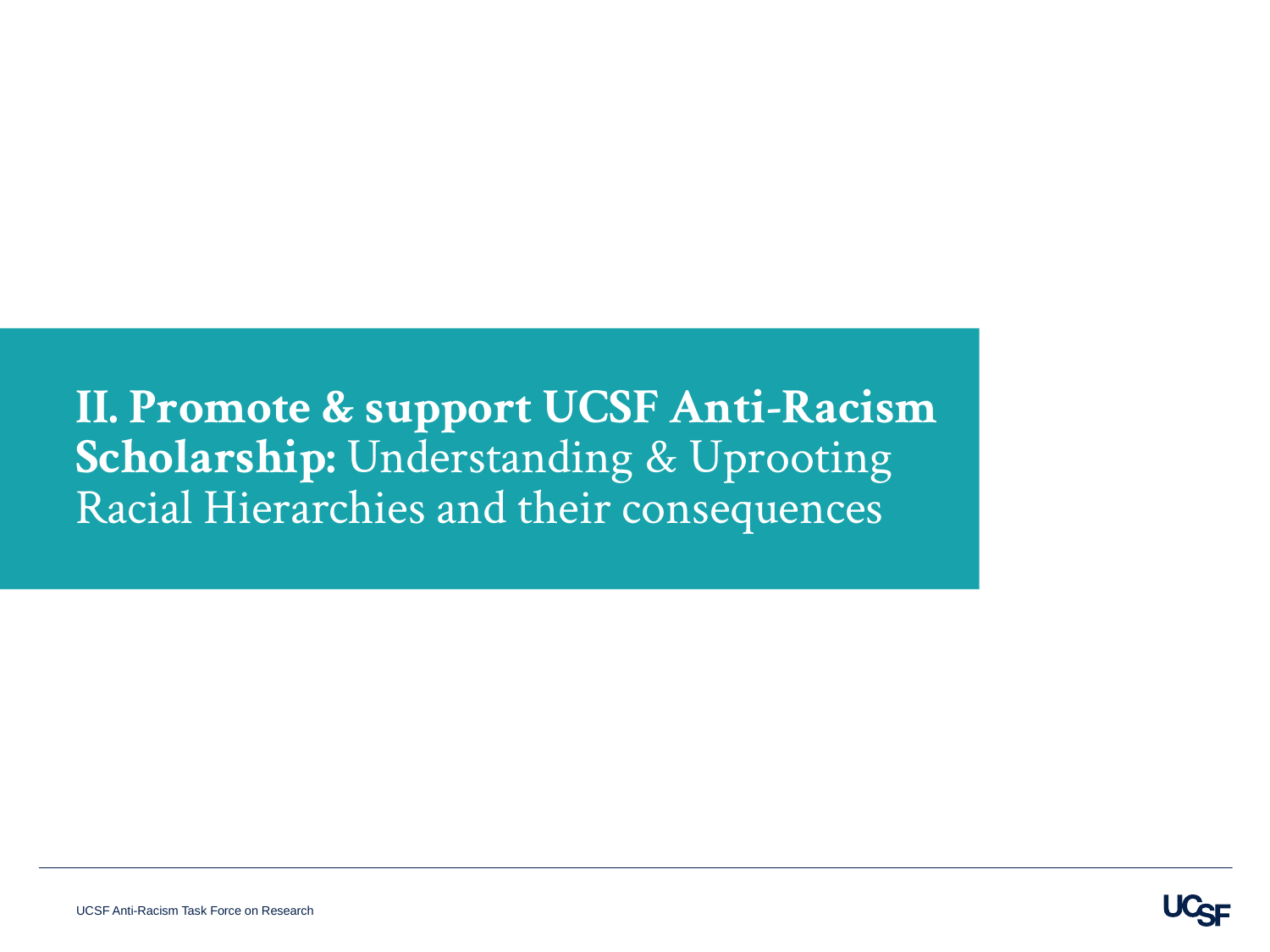

# II. Promote & support UCSF Anti-Racism Scholarship: Understanding & Uprooting Racial Hierarchies and their consequences
UCSF Anti-Racism Task Force on Research